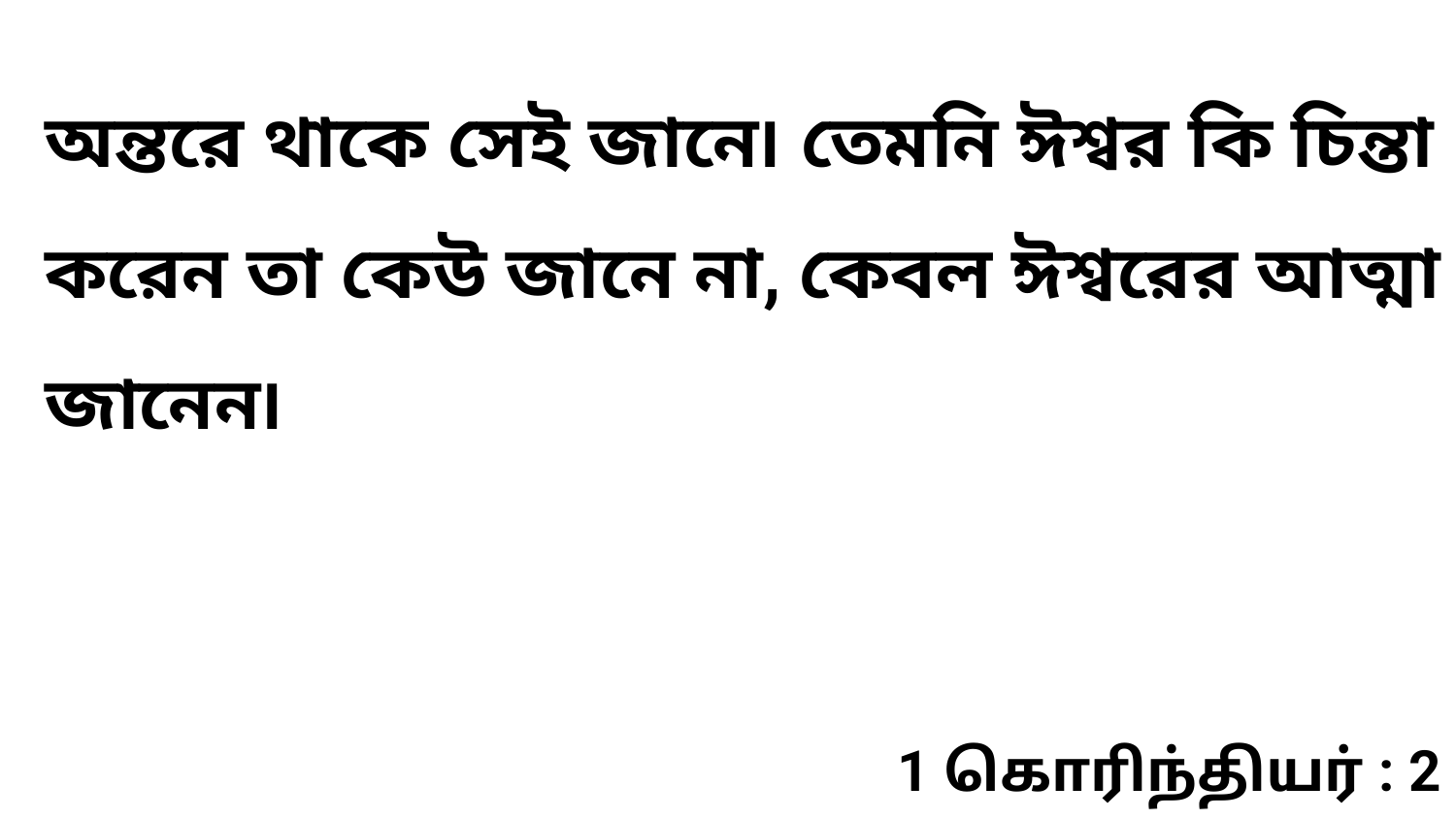

অন্তরে থাকে সেই জানে৷ তেমনি ঈশ্বর কি চিন্তা করেন তা কেউ জানে না, কেবল ঈশ্বরের আত্মা জানেন৷
1 கொரிந்தியர் : 2